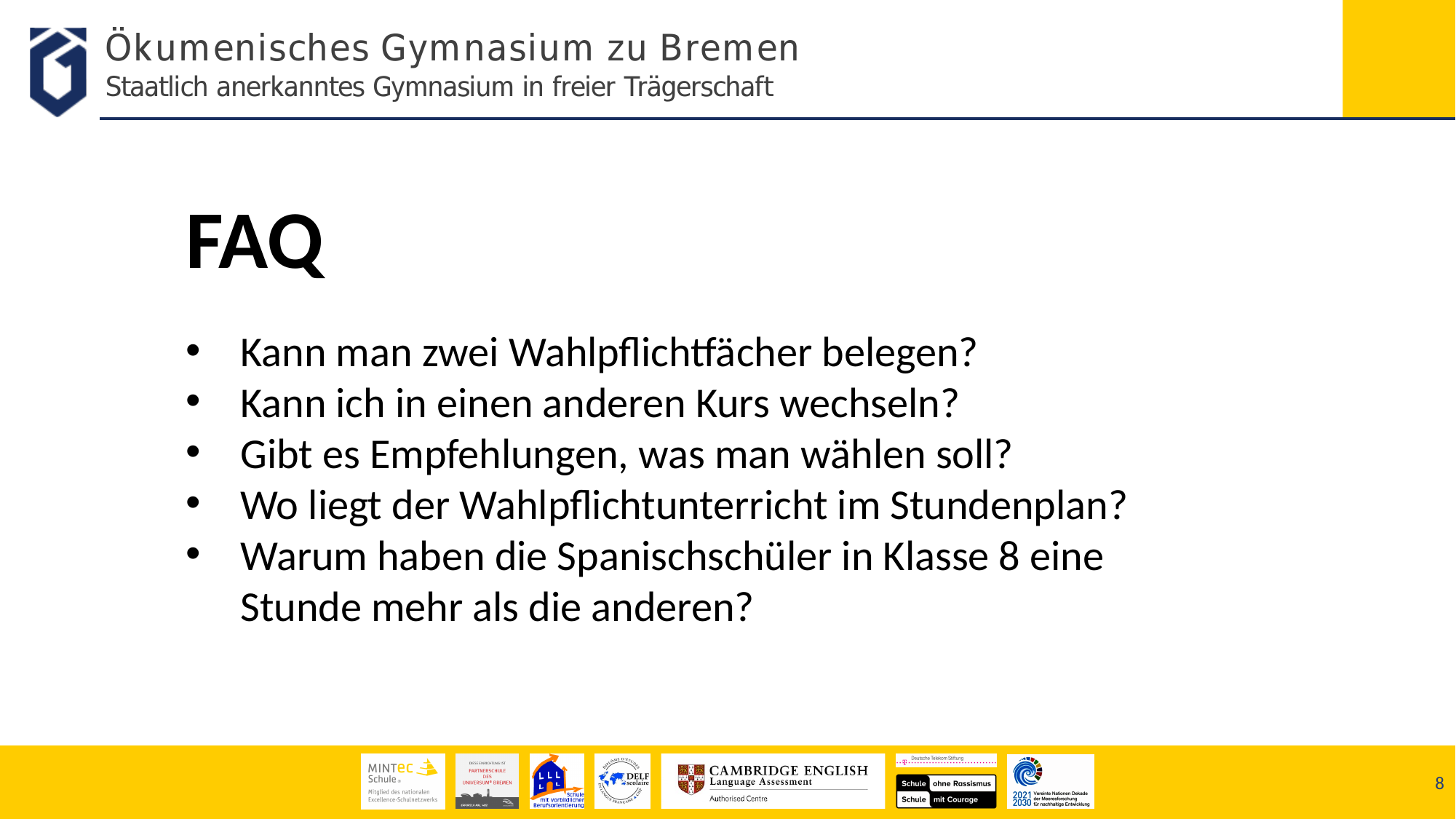

FAQ
Kann man zwei Wahlpflichtfächer belegen?
Kann ich in einen anderen Kurs wechseln?
Gibt es Empfehlungen, was man wählen soll?
Wo liegt der Wahlpflichtunterricht im Stundenplan?
Warum haben die Spanischschüler in Klasse 8 eine Stunde mehr als die anderen?